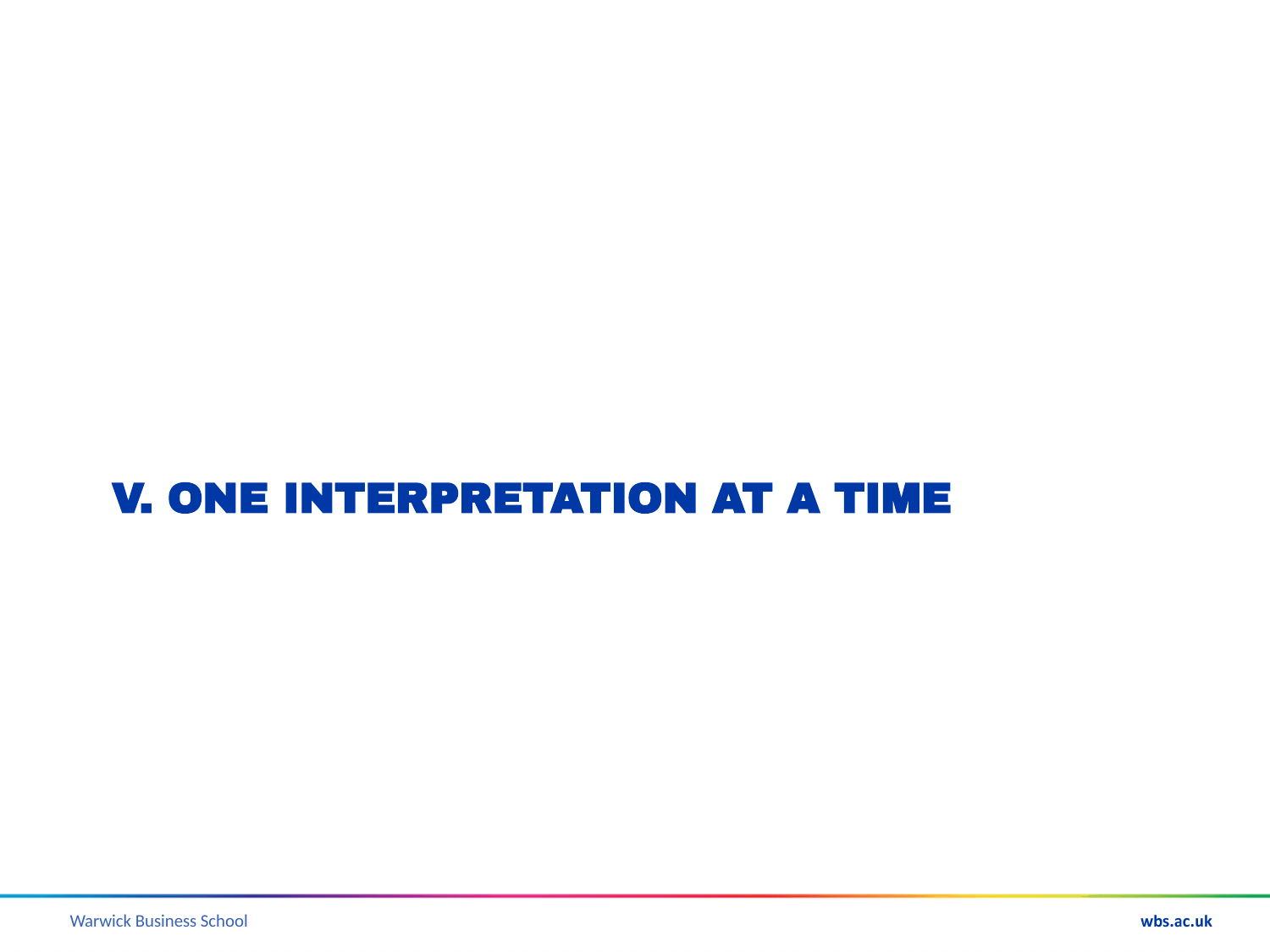

# V. ONE INTERPRETATION AT A TIME